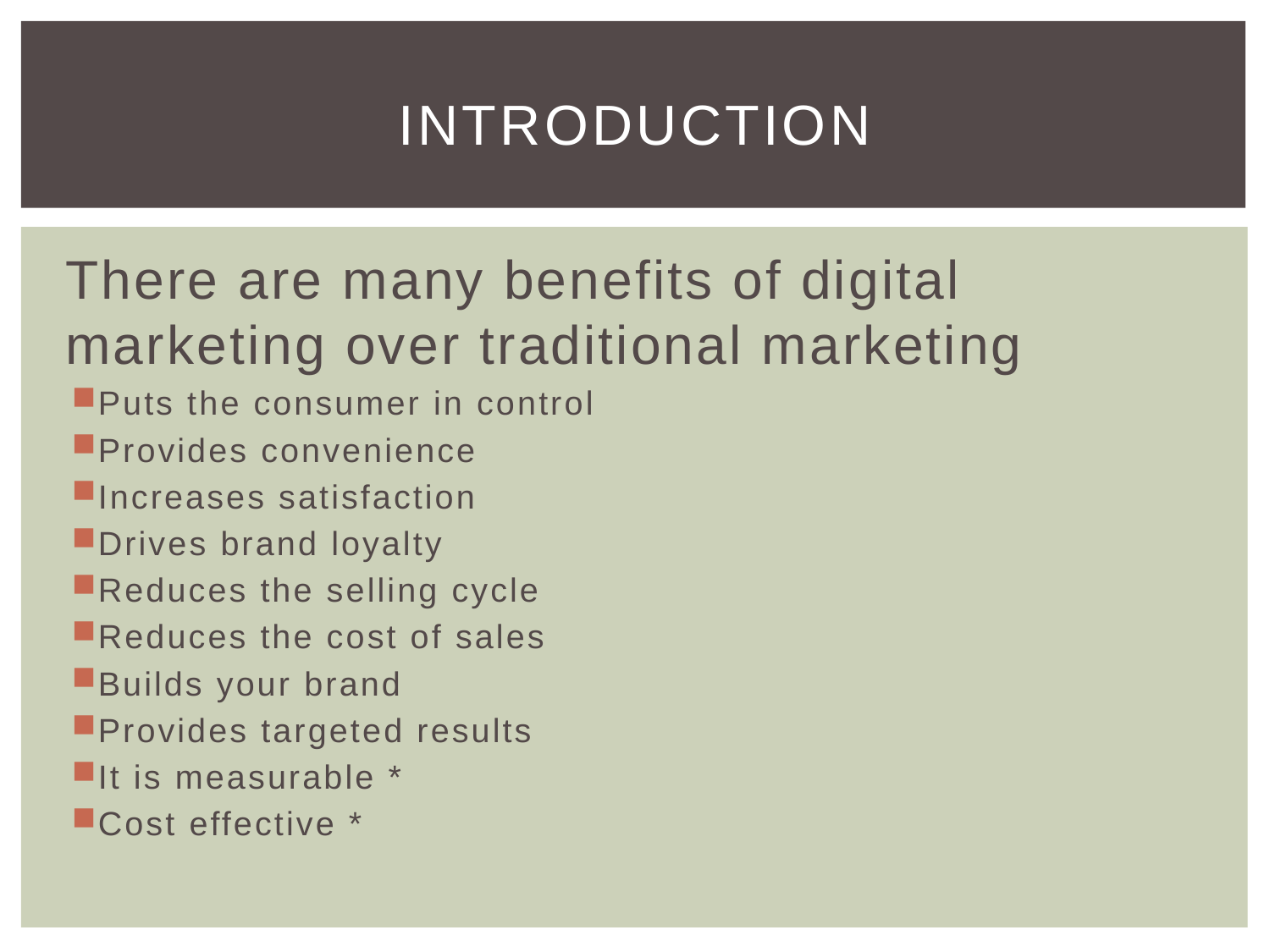

# INTRODUCTION
There are many benefits of digital marketing over traditional marketing
Puts the consumer in control
Provides convenience
Increases satisfaction
Drives brand loyalty
Reduces the selling cycle
Reduces the cost of sales
Builds your brand
Provides targeted results
It is measurable *
Cost effective *